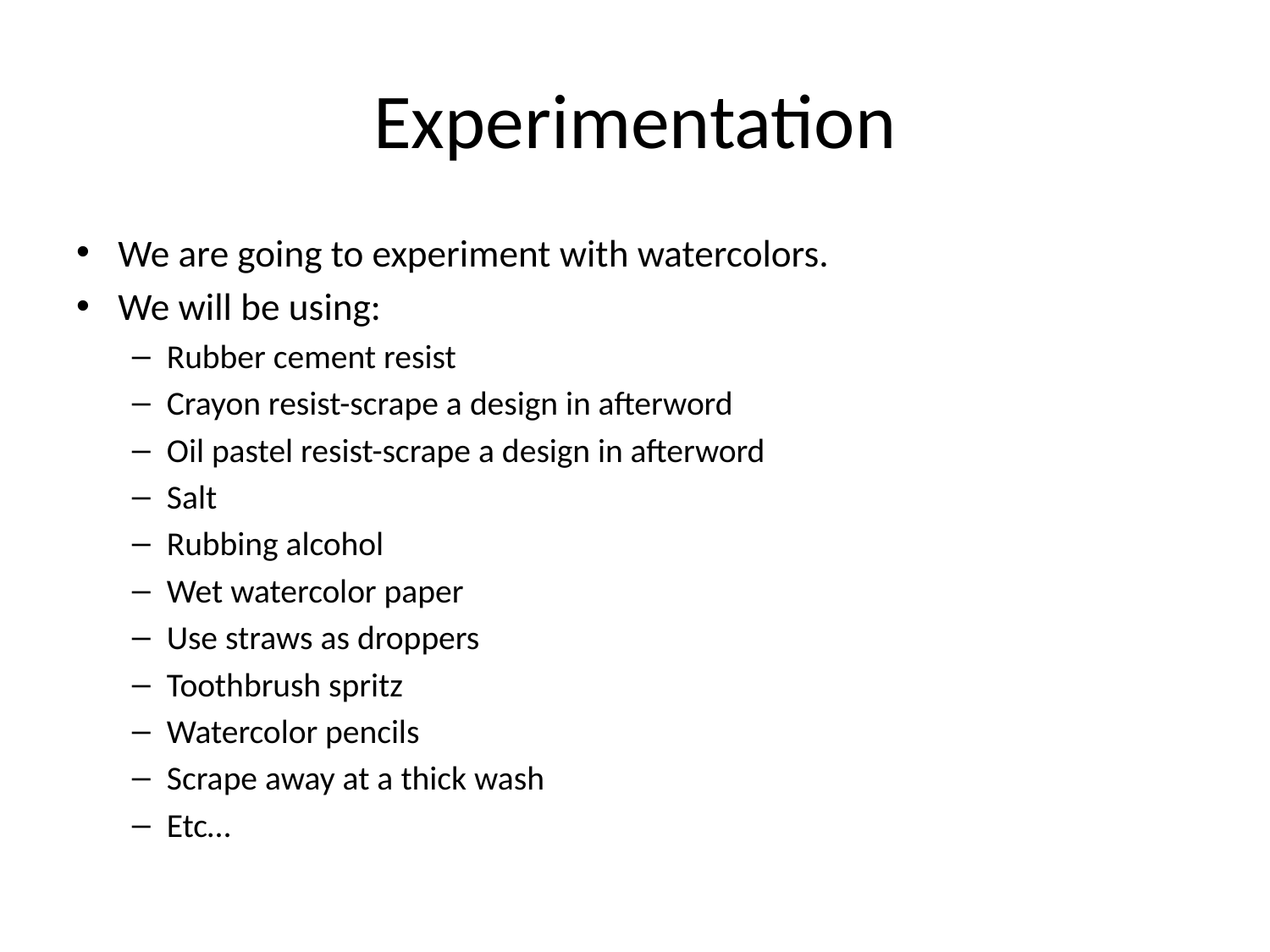

# Experimentation
We are going to experiment with watercolors.
We will be using:
Rubber cement resist
Crayon resist-scrape a design in afterword
Oil pastel resist-scrape a design in afterword
Salt
Rubbing alcohol
Wet watercolor paper
Use straws as droppers
Toothbrush spritz
Watercolor pencils
Scrape away at a thick wash
Etc…